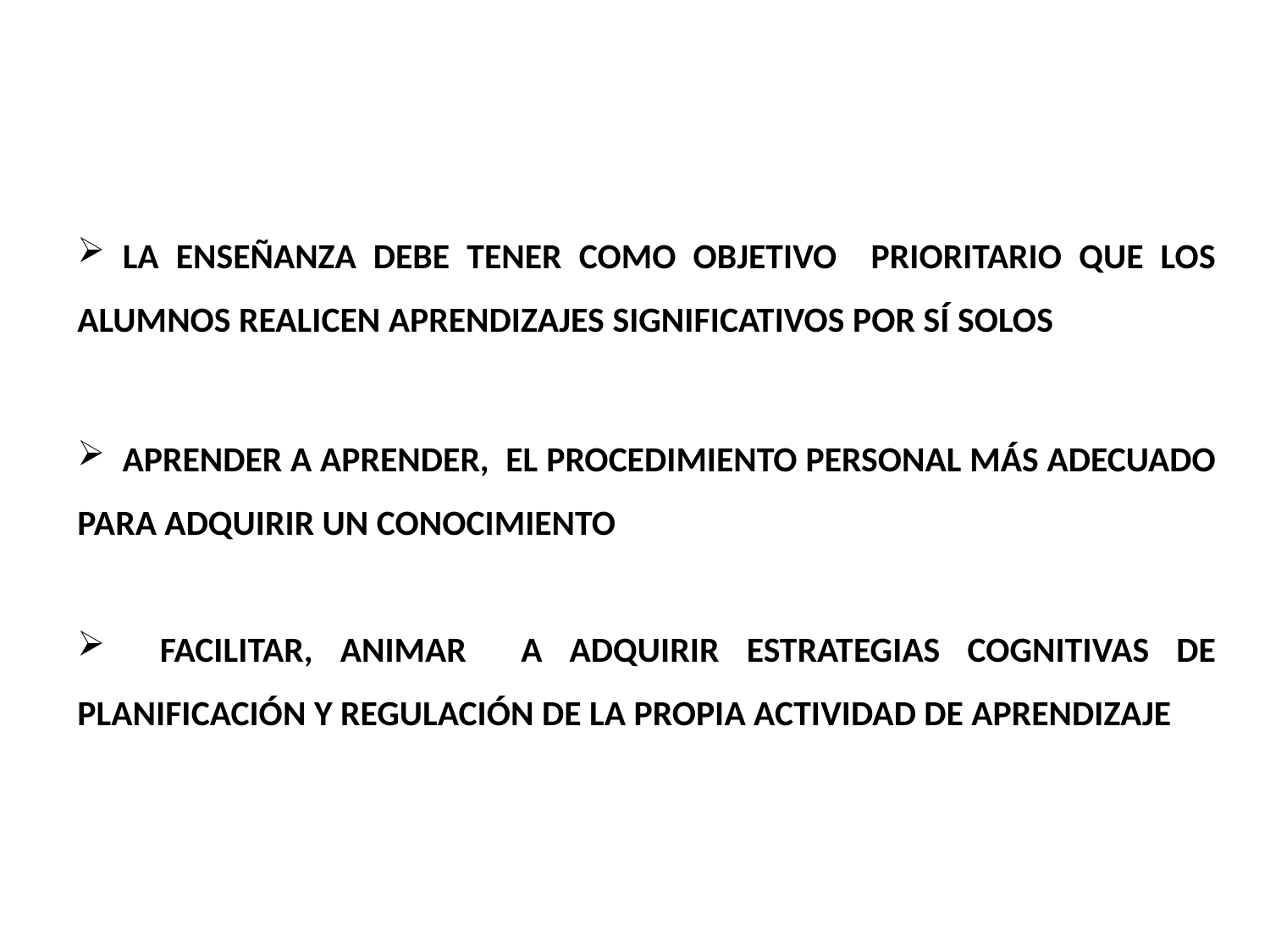

LA ENSEÑANZA DEBE TENER COMO OBJETIVO  PRIORITARIO QUE LOS ALUMNOS REALICEN APRENDIZAJES SIGNIFICATIVOS POR SÍ SOLOS

  APRENDER A APRENDER,  EL PROCEDIMIENTO PERSONAL MÁS ADECUADO PARA ADQUIRIR UN CONOCIMIENTO

  FACILITAR, ANIMAR  A ADQUIRIR ESTRATEGIAS COGNITIVAS DE PLANIFICACIÓN Y REGULACIÓN DE LA PROPIA ACTIVIDAD DE APRENDIZAJE